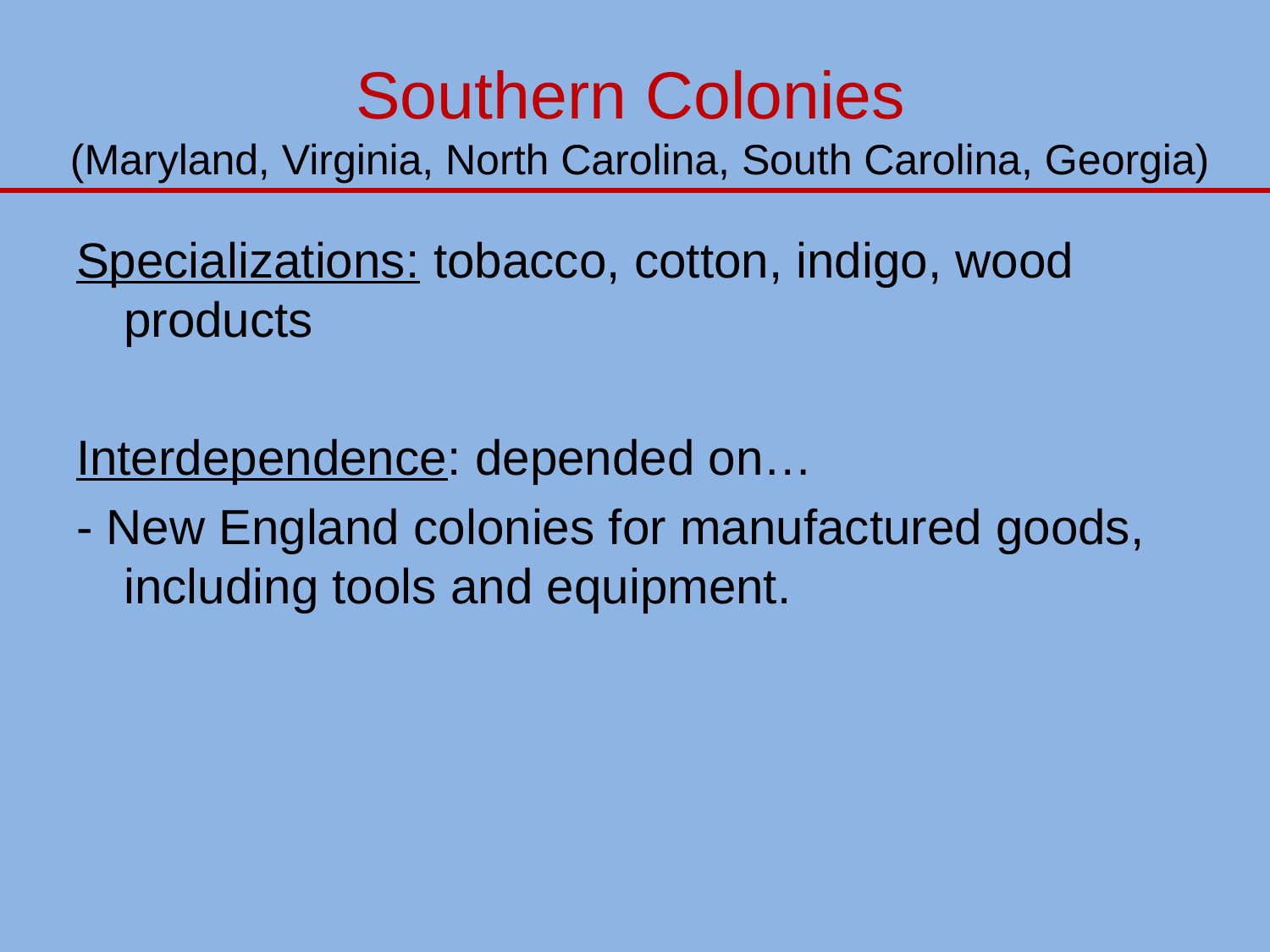

# Southern Colonies (Maryland, Virginia, North Carolina, South Carolina, Georgia)
Specializations: tobacco, cotton, indigo, wood products

Interdependence: depended on…
- New England colonies for manufactured goods, including tools and equipment.